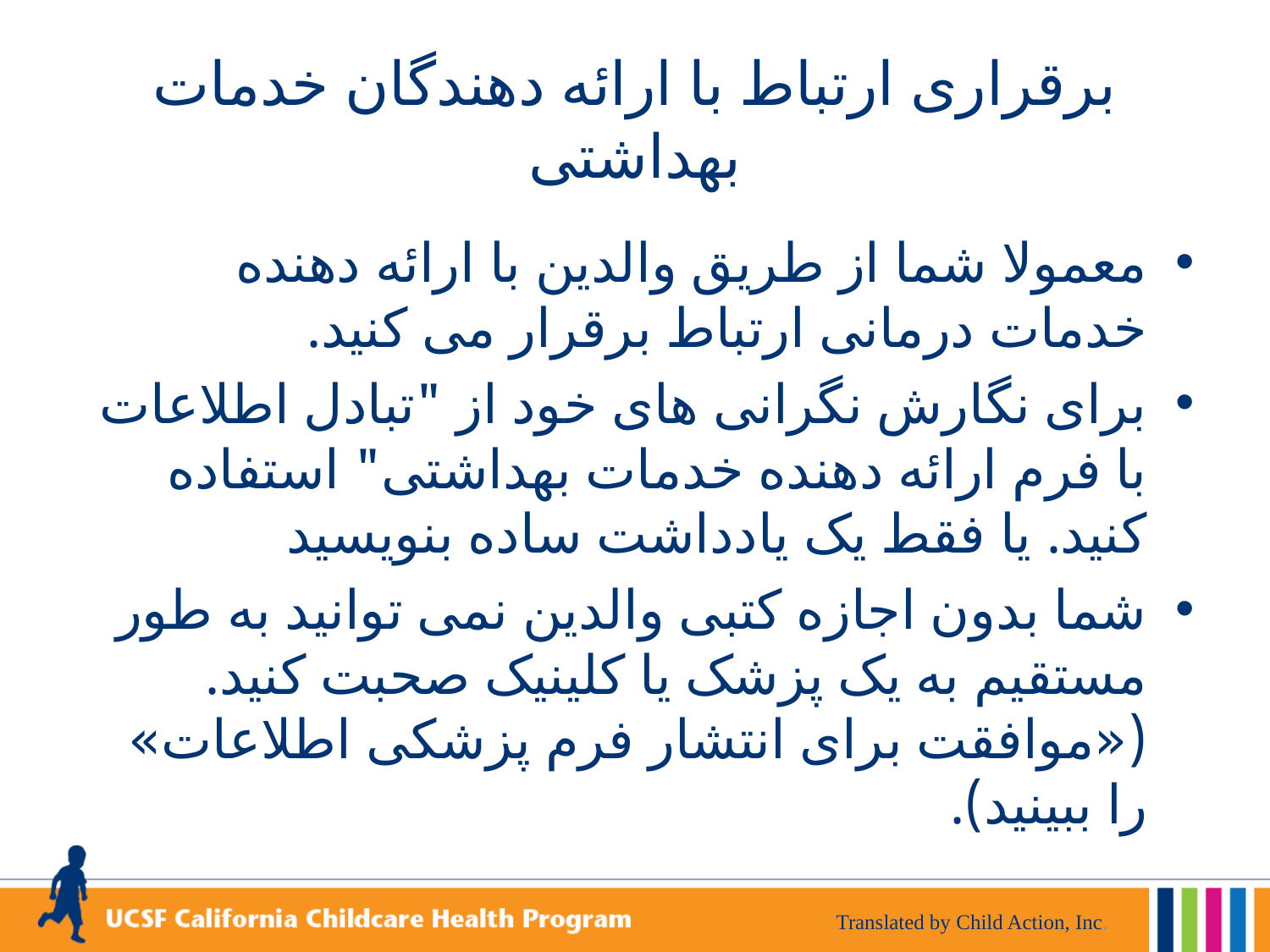

# برقراری ارتباط با ارائه دهندگان خدمات بهداشتی
معمولا شما از طریق والدین با ارائه دهنده خدمات درمانی ارتباط برقرار می کنید.
برای نگارش نگرانی های خود از "تبادل اطلاعات با فرم ارائه دهنده خدمات بهداشتی" استفاده کنید. یا فقط یک یادداشت ساده بنویسید
شما بدون اجازه کتبی والدین نمی توانید به طور مستقیم به یک پزشک یا کلینیک صحبت کنید. («موافقت برای انتشار فرم پزشکی اطلاعات» را ببینید).
Translated by Child Action, Inc.